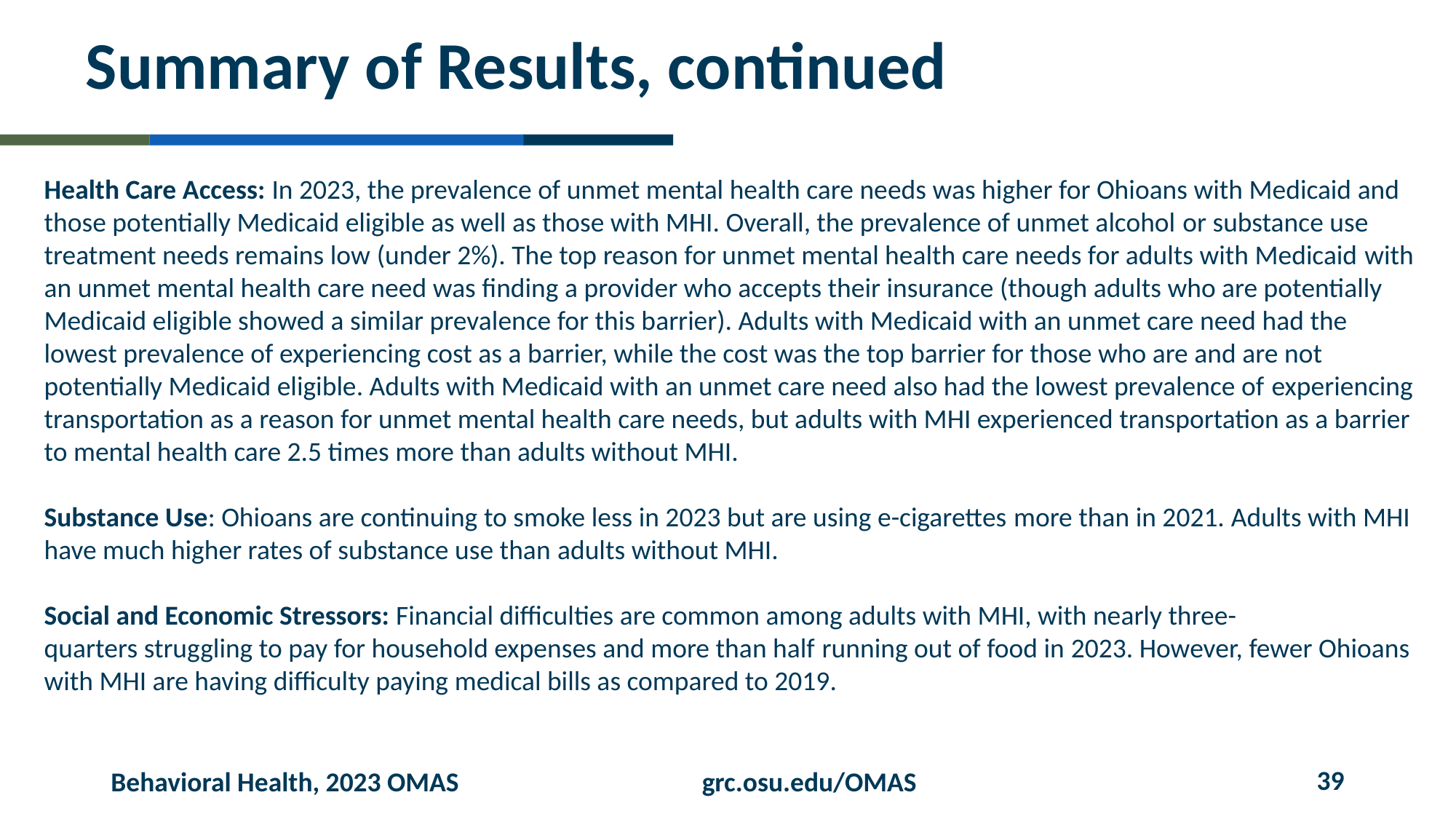

# Summary of Results, continued
Health Care Access: In 2023, the prevalence of unmet mental health care needs was higher for Ohioans with Medicaid and those potentially Medicaid eligible as well as those with MHI. Overall, the prevalence of unmet alcohol or substance use treatment needs remains low (under 2%). The top reason for unmet mental health care needs for adults with Medicaid with an unmet mental health care need was finding a provider who accepts their insurance (though adults who are potentially Medicaid eligible showed a similar prevalence for this barrier). Adults with Medicaid with an unmet care need had the lowest prevalence of experiencing cost as a barrier, while the cost was the top barrier for those who are and are not potentially Medicaid eligible. Adults with Medicaid with an unmet care need also had the lowest prevalence of experiencing transportation as a reason for unmet mental health care needs, but adults with MHI experienced transportation as a barrier to mental health care 2.5 times more than adults without MHI.

Substance Use: Ohioans are continuing to smoke less in 2023 but are using e-cigarettes more than in 2021. Adults with MHI have much higher rates of substance use than adults without MHI.

Social and Economic Stressors: Financial difficulties are common among adults with MHI, with nearly three-quarters struggling to pay for household expenses and more than half running out of food in 2023. However, fewer Ohioans with MHI are having difficulty paying medical bills as compared to 2019.
39
Behavioral Health, 2023 OMAS
grc.osu.edu/OMAS